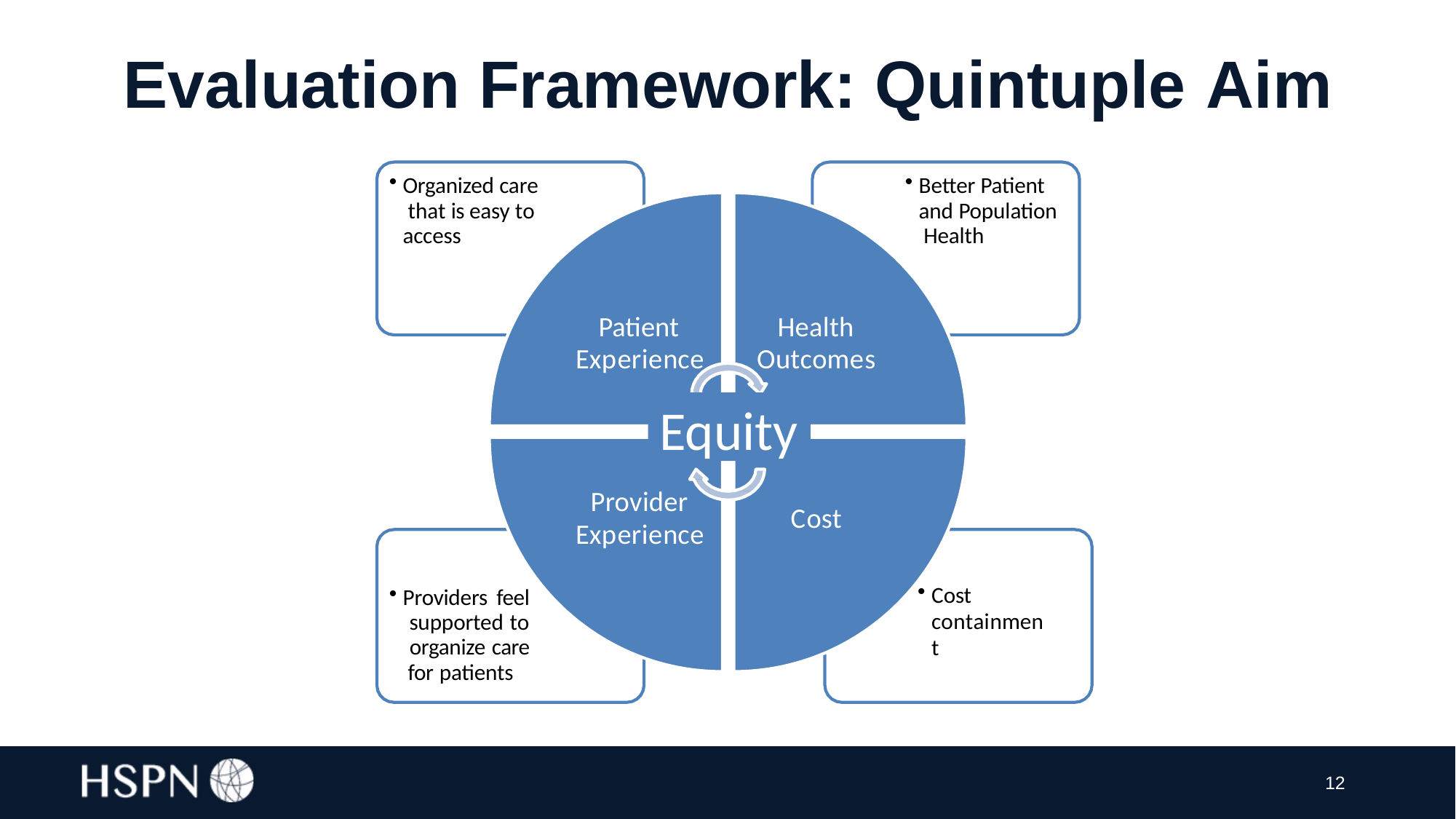

# Evaluation Framework: Quintuple Aim

Organized care  that is easy to  access
Better Patient  and Population  Health

Patient  Experience
Health  Outcomes

Equity

Provider
Experience
Cost

Providers feel  supported to  organize care  for patients
Cost
containment

12